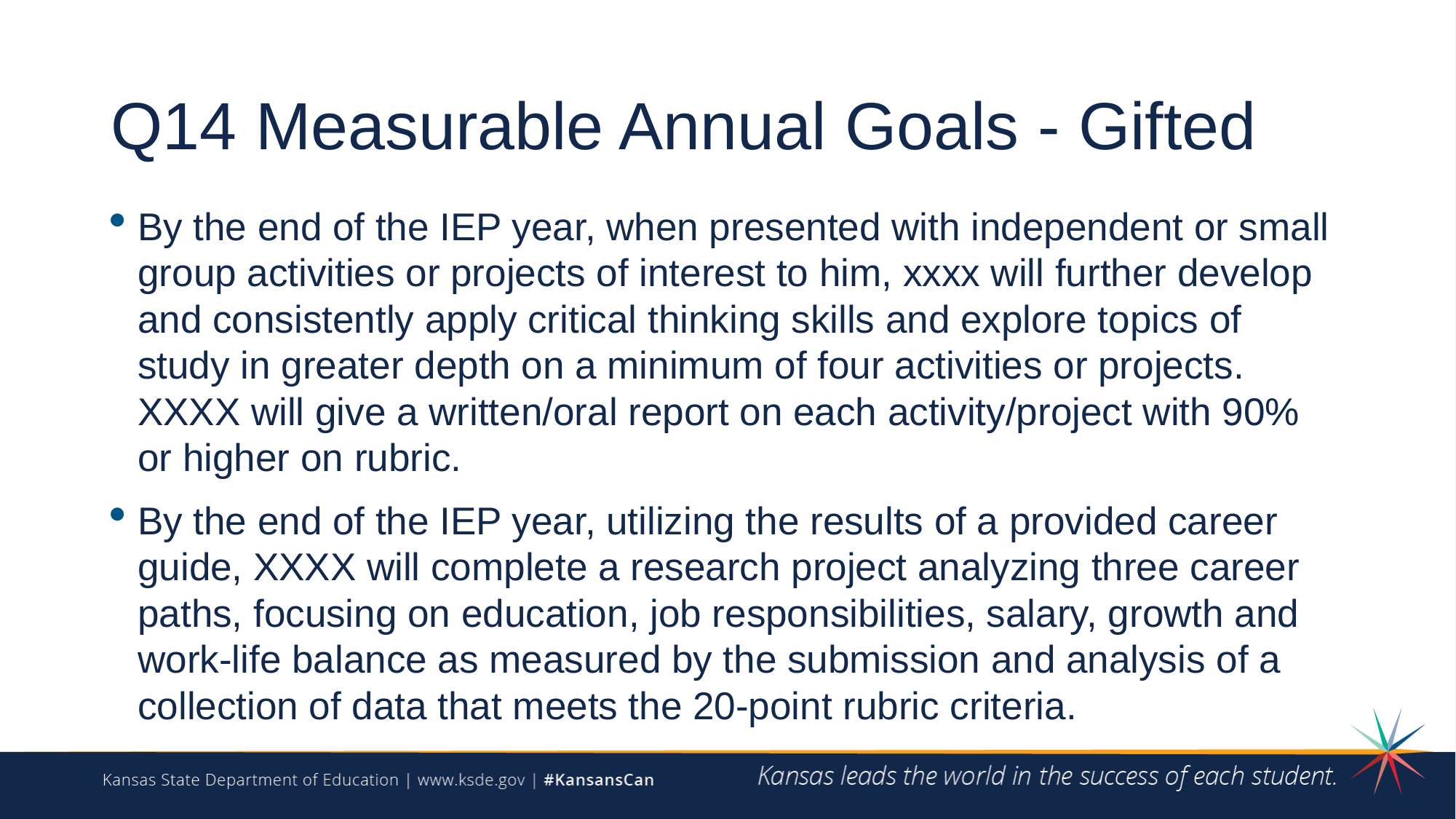

# Q14 Measurable Annual Goals - Gifted
By the end of the IEP year, when presented with independent or small group activities or projects of interest to him, xxxx will further develop and consistently apply critical thinking skills and explore topics of study in greater depth on a minimum of four activities or projects. XXXX will give a written/oral report on each activity/project with 90% or higher on rubric.
By the end of the IEP year, utilizing the results of a provided career guide, XXXX will complete a research project analyzing three career paths, focusing on education, job responsibilities, salary, growth and work-life balance as measured by the submission and analysis of a collection of data that meets the 20-point rubric criteria.